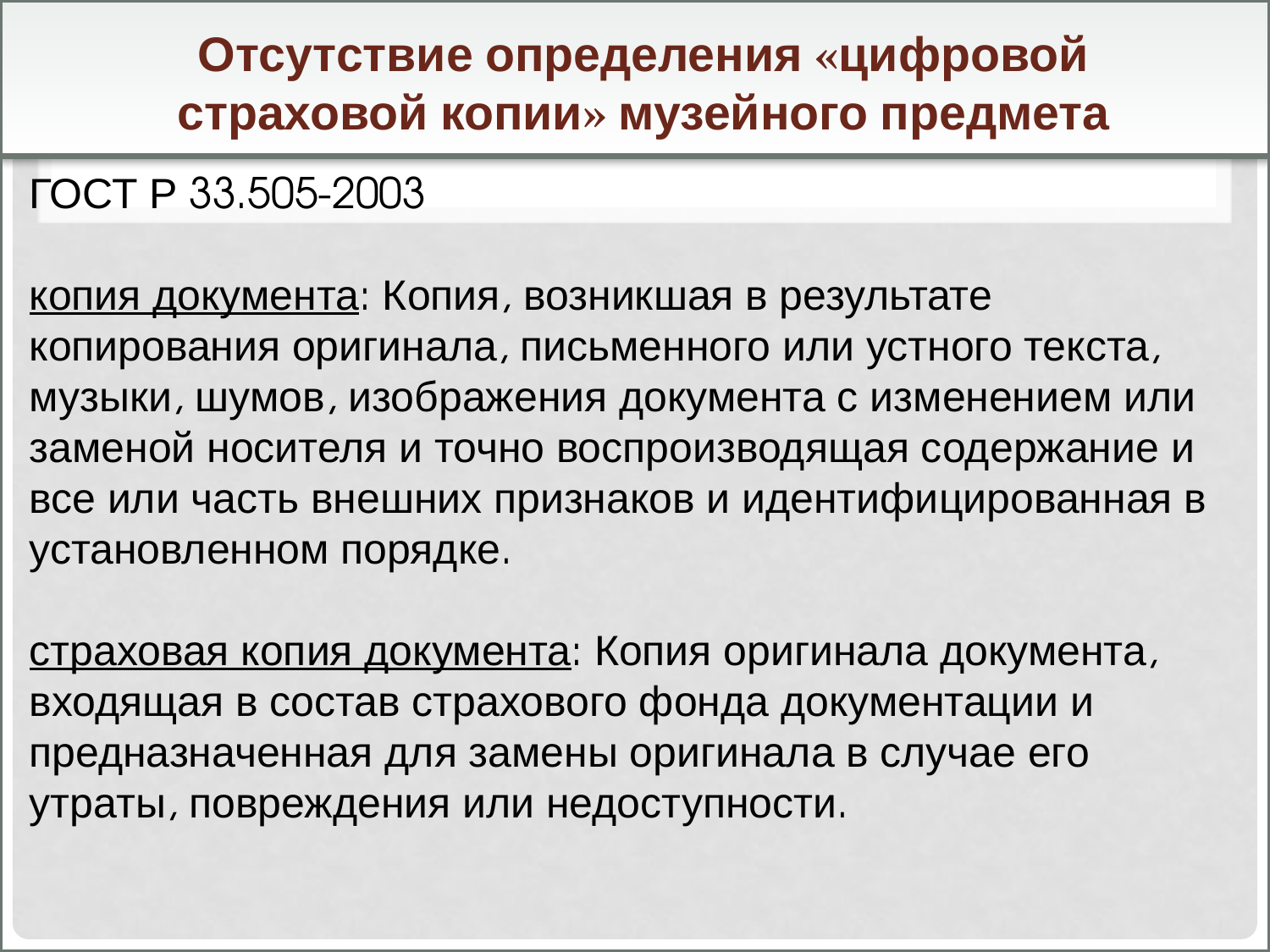

# Отсутствие определения «цифровой страховой копии» музейного предмета
ГОСТ Р 33.505-2003

копия документа: Копия, возникшая в результате копирования оригинала, письменного или устного текста, музыки, шумов, изображения документа с изменением или заменой носителя и точно воспроизводящая содержание и все или часть внешних признаков и идентифицированная в установленном порядке.

страховая копия документа: Копия оригинала документа, входящая в состав страхового фонда документации и предназначенная для замены оригинала в случае его утраты, повреждения или недоступности.